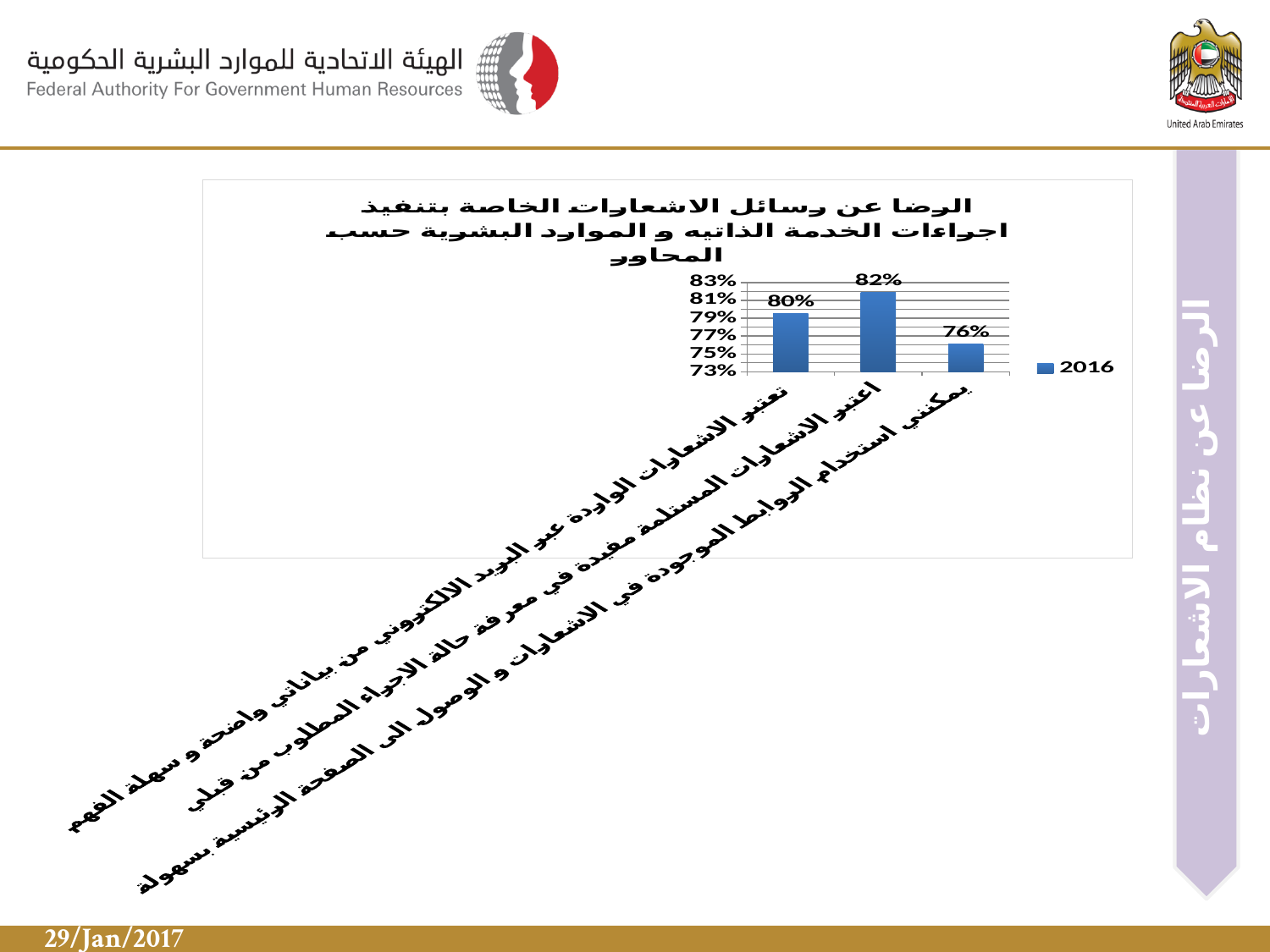

الرضا عن نظام الاشعارات

### Chart: الرضا عن رسائل الاشعارات الخاصة بتنفيذ اجراءات الخدمة الذاتيه و الموارد البشرية حسب المحاور

| Category | 2016 |
|---|---|
| تعتبر الاشعارات الواردة عبر البريد الالكتروني من بياناتي واضحة و سهلة الفهم  | 0.7955431754874652 |
| اعتبر الاشعارات المستلمة مفيدة في معرفة حالة الاجراء المطلوب من قبلي | 0.8189415041782729 |
| يمكنني استخدام الروابط الموجودة في الاشعارات و الوصول الى الصفحة الرئيسية بسهولة | 0.7610027855153203 |